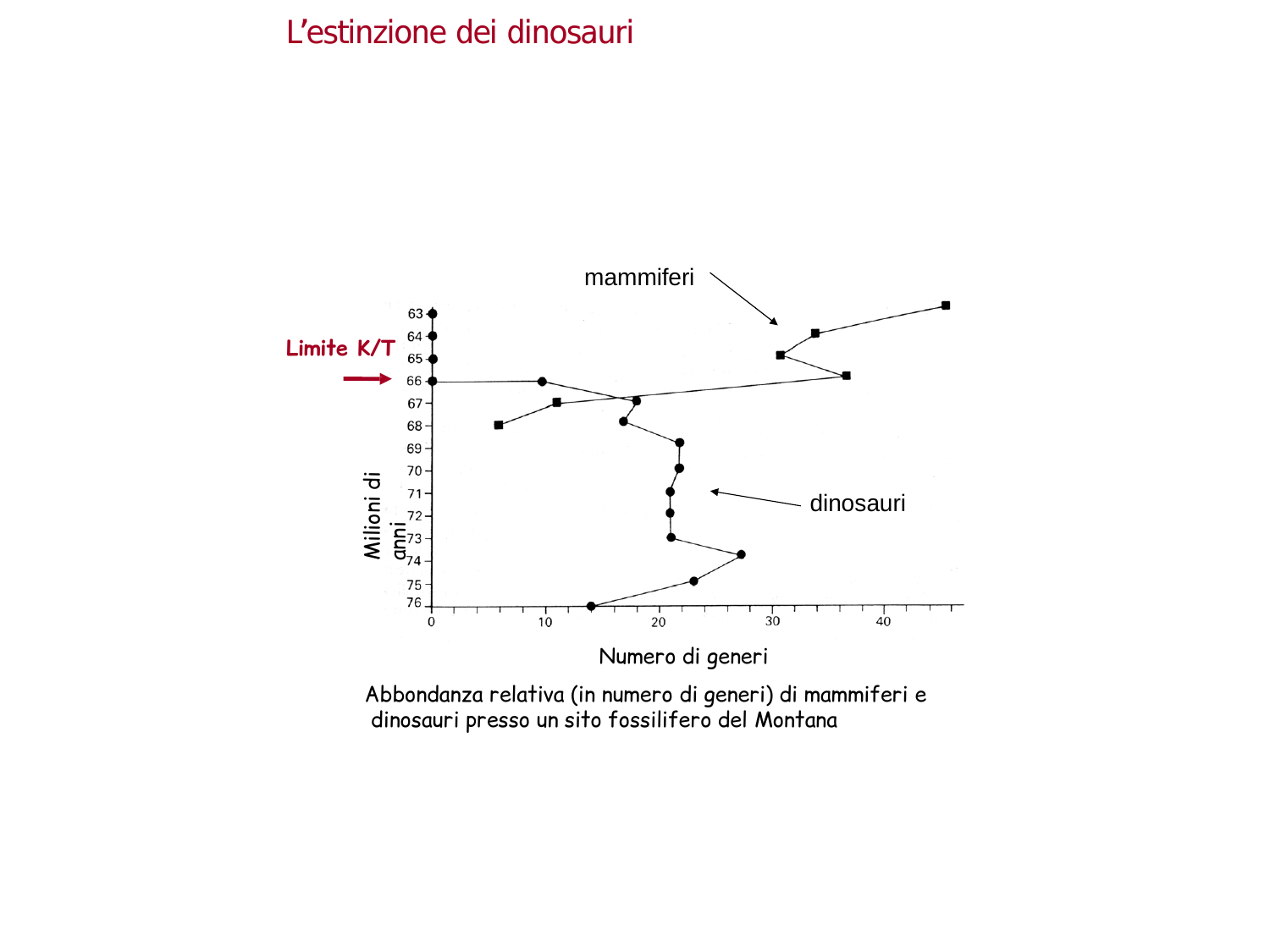

# L’estinzione dei dinosauri
mammiferi

Limite K/T
Milioni di anni
dinosauri
dinosauri
mammiferi
Numero di generi
Abbondanza relativa (in numero di generi) di mammiferi e  dinosauri presso un sito fossilifero del Montana